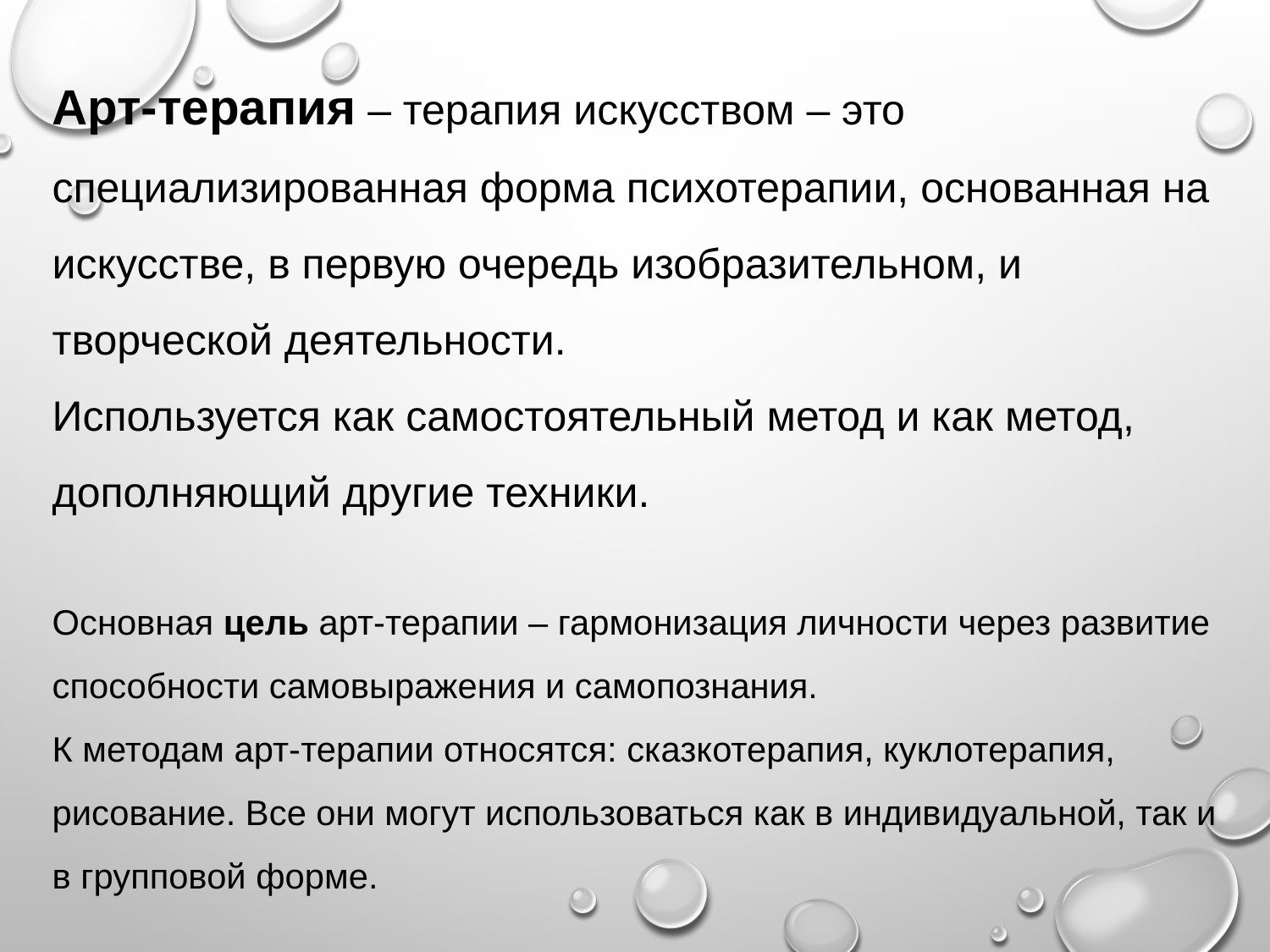

Арт-терапия – терапия искусством – это специализированная форма психотерапии, основанная на искусстве, в первую очередь изобразительном, и творческой деятельности.
Используется как самостоятельный метод и как метод, дополняющий другие техники.

Основная цель арт-терапии – гармонизация личности через развитие способности самовыражения и самопознания.
К методам арт-терапии относятся: сказкотерапия, куклотерапия, рисование. Все они могут использоваться как в индивидуальной, так и в групповой форме.